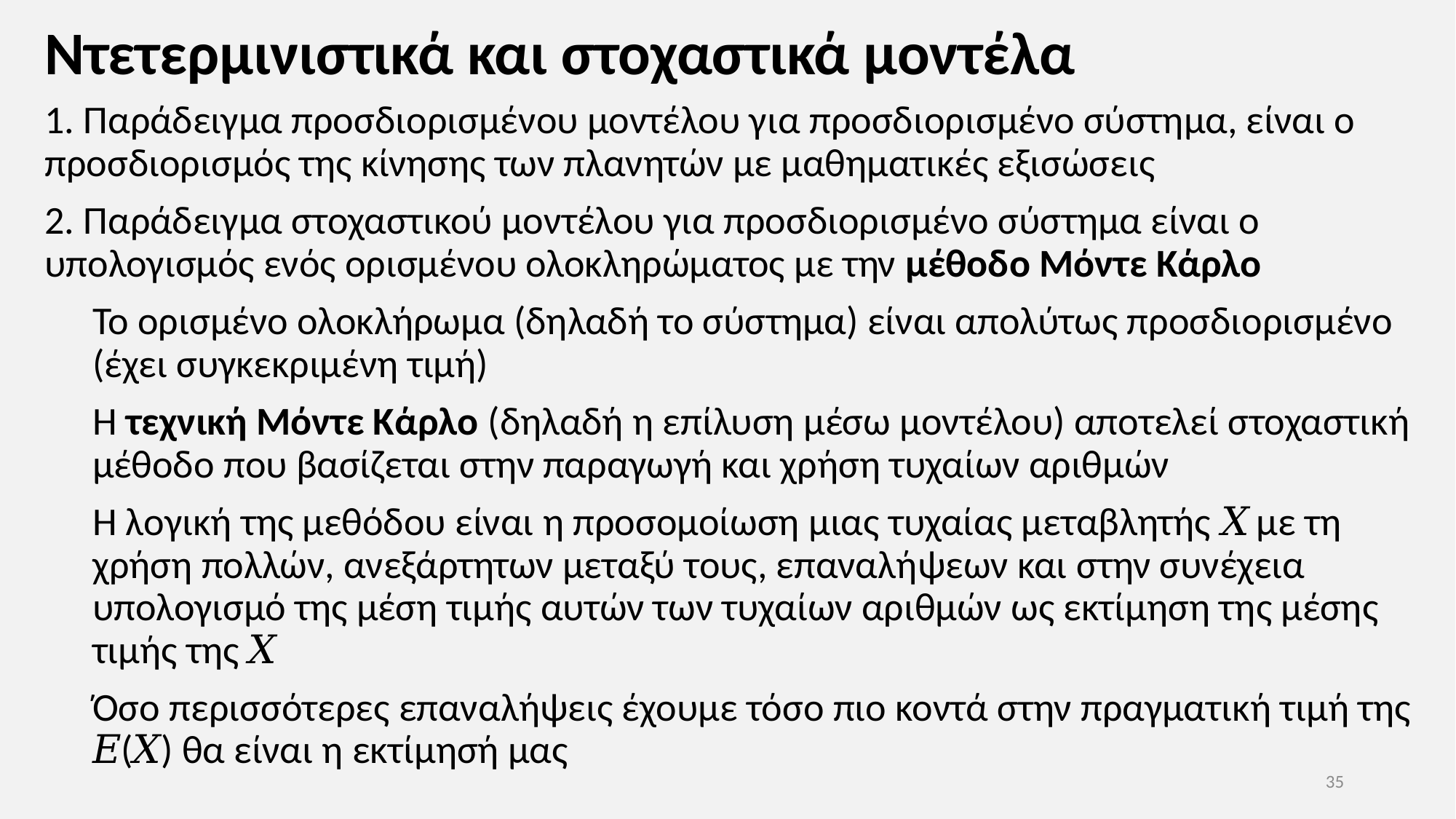

# Ντετερμινιστικά και στοχαστικά μοντέλα
1. Παράδειγμα προσδιορισμένου μοντέλου για προσδιορισμένο σύστημα, είναι ο προσδιορισμός της κίνησης των πλανητών με μαθηματικές εξισώσεις
2. Παράδειγμα στοχαστικού μοντέλου για προσδιορισμένο σύστημα είναι ο υπολογισμός ενός ορισμένου ολοκληρώματος με την μέθοδο Μόντε Κάρλο
Το ορισμένο ολοκλήρωμα (δηλαδή το σύστημα) είναι απολύτως προσδιορισμένο (έχει συγκεκριμένη τιμή)
Η τεχνική Μόντε Κάρλο (δηλαδή η επίλυση μέσω μοντέλου) αποτελεί στοχαστική μέθοδο που βασίζεται στην παραγωγή και χρήση τυχαίων αριθμών
Η λογική της μεθόδου είναι η προσομοίωση μιας τυχαίας μεταβλητής 𝑋 με τη χρήση πολλών, ανεξάρτητων μεταξύ τους, επαναλήψεων και στην συνέχεια υπολογισμό της μέση τιμής αυτών των τυχαίων αριθμών ως εκτίμηση της μέσης τιμής της 𝑋
Όσο περισσότερες επαναλήψεις έχουμε τόσο πιο κοντά στην πραγματική τιμή της 𝐸(𝑋) θα είναι η εκτίμησή μας

35